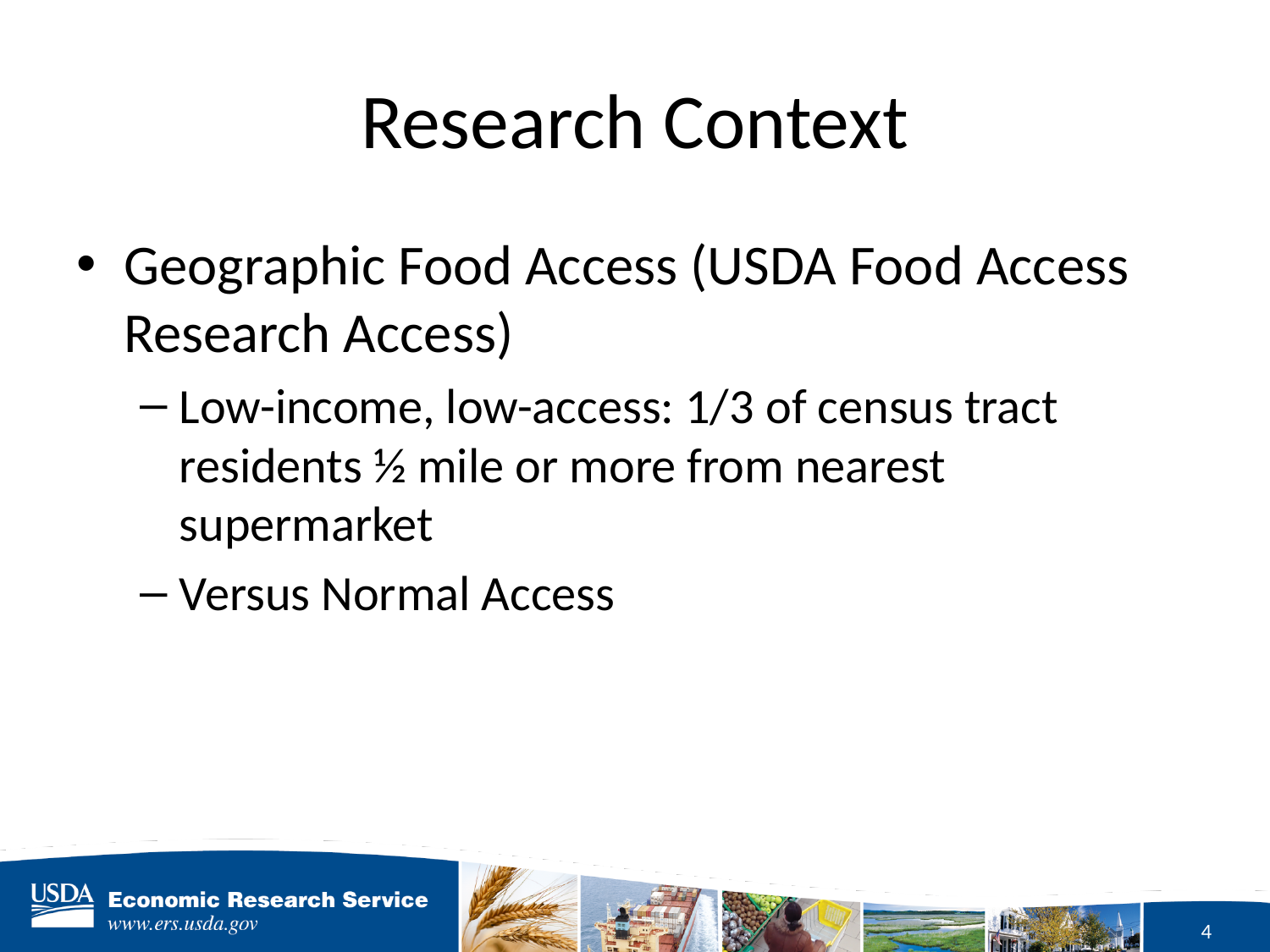

# Research Context
Geographic Food Access (USDA Food Access Research Access)
Low-income, low-access: 1/3 of census tract residents ½ mile or more from nearest supermarket
Versus Normal Access